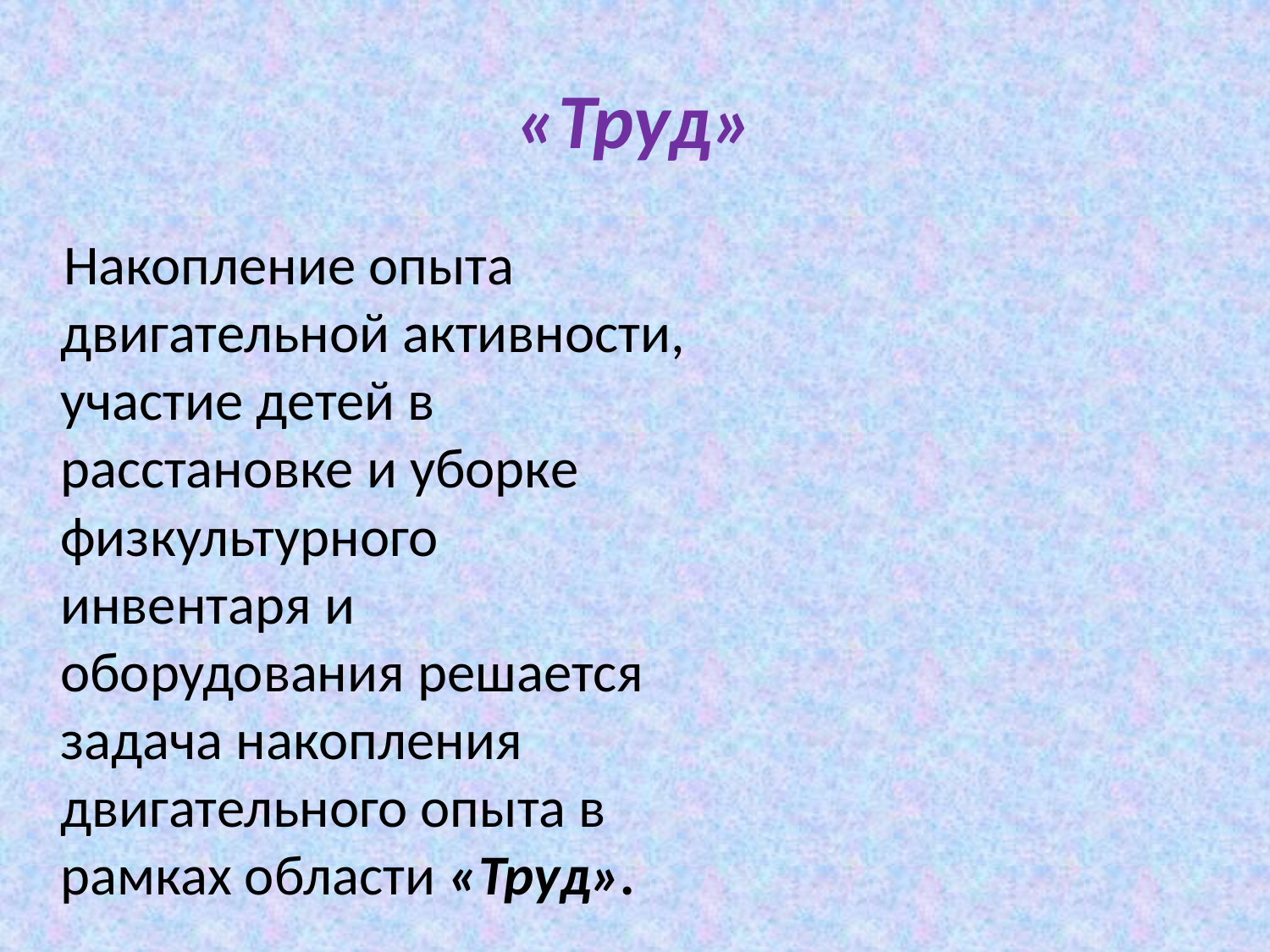

# «Труд»
    Накопление опыта двигательной активности, участие детей в расстановке и уборке физкультурного инвентаря и оборудования решается задача накопления двигательного опыта в рамках области «Труд».